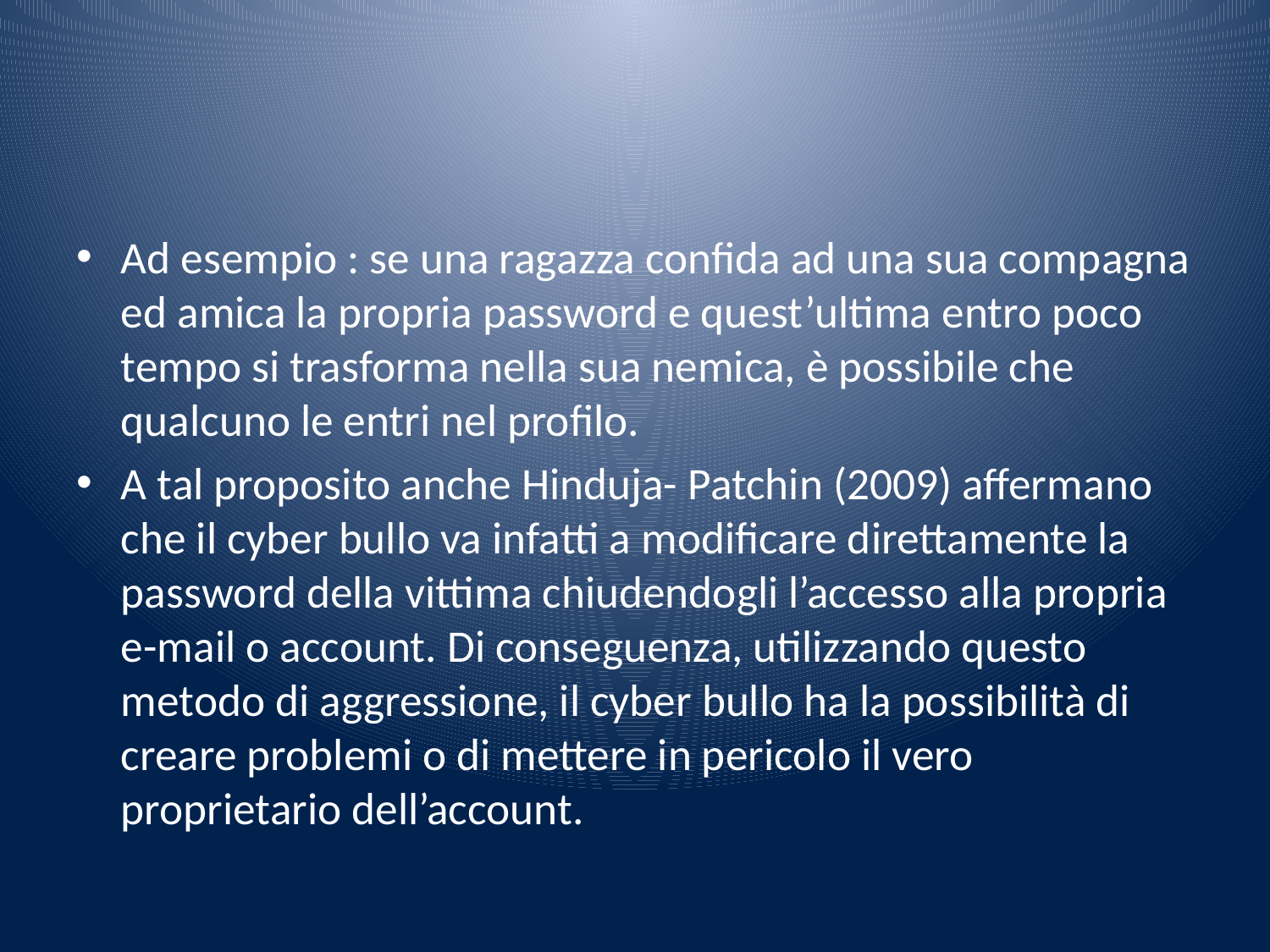

#
Ad esempio : se una ragazza confida ad una sua compagna ed amica la propria password e quest’ultima entro poco tempo si trasforma nella sua nemica, è possibile che qualcuno le entri nel profilo.
A tal proposito anche Hinduja- Patchin (2009) affermano che il cyber bullo va infatti a modificare direttamente la password della vittima chiudendogli l’accesso alla propria e-mail o account. Di conseguenza, utilizzando questo metodo di aggressione, il cyber bullo ha la possibilità di creare problemi o di mettere in pericolo il vero proprietario dell’account.